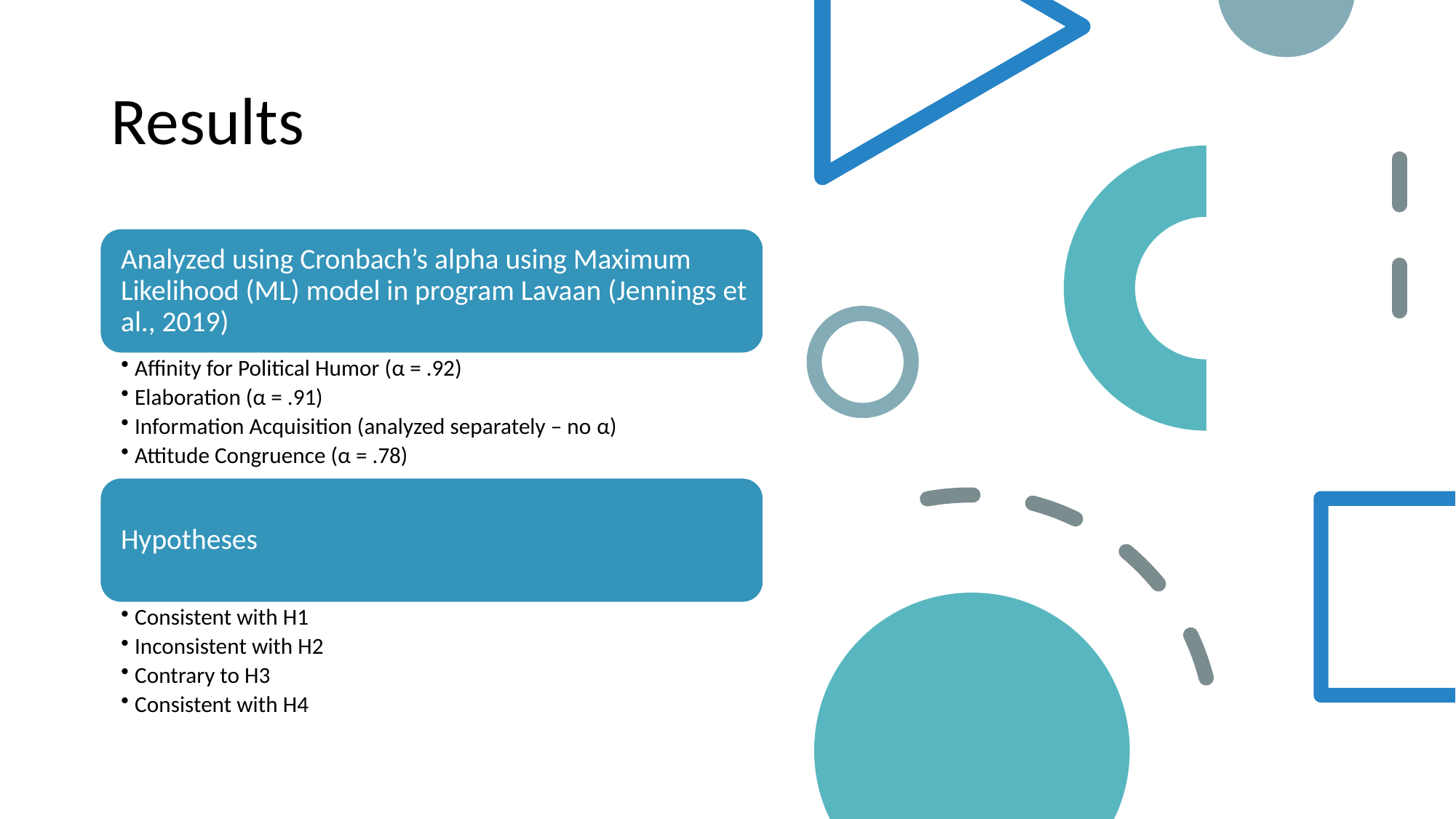

# Results

Analyzed using Cronbach’s alpha using Maximum Likelihood (ML) model in program Lavaan (Jennings et al., 2019)
Affinity for Political Humor (α = .92)
Elaboration (α = .91)
Information Acquisition (analyzed separately – no α)
Attitude Congruence (α = .78)
Hypotheses
Consistent with H1
Inconsistent with H2
Contrary to H3
Consistent with H4